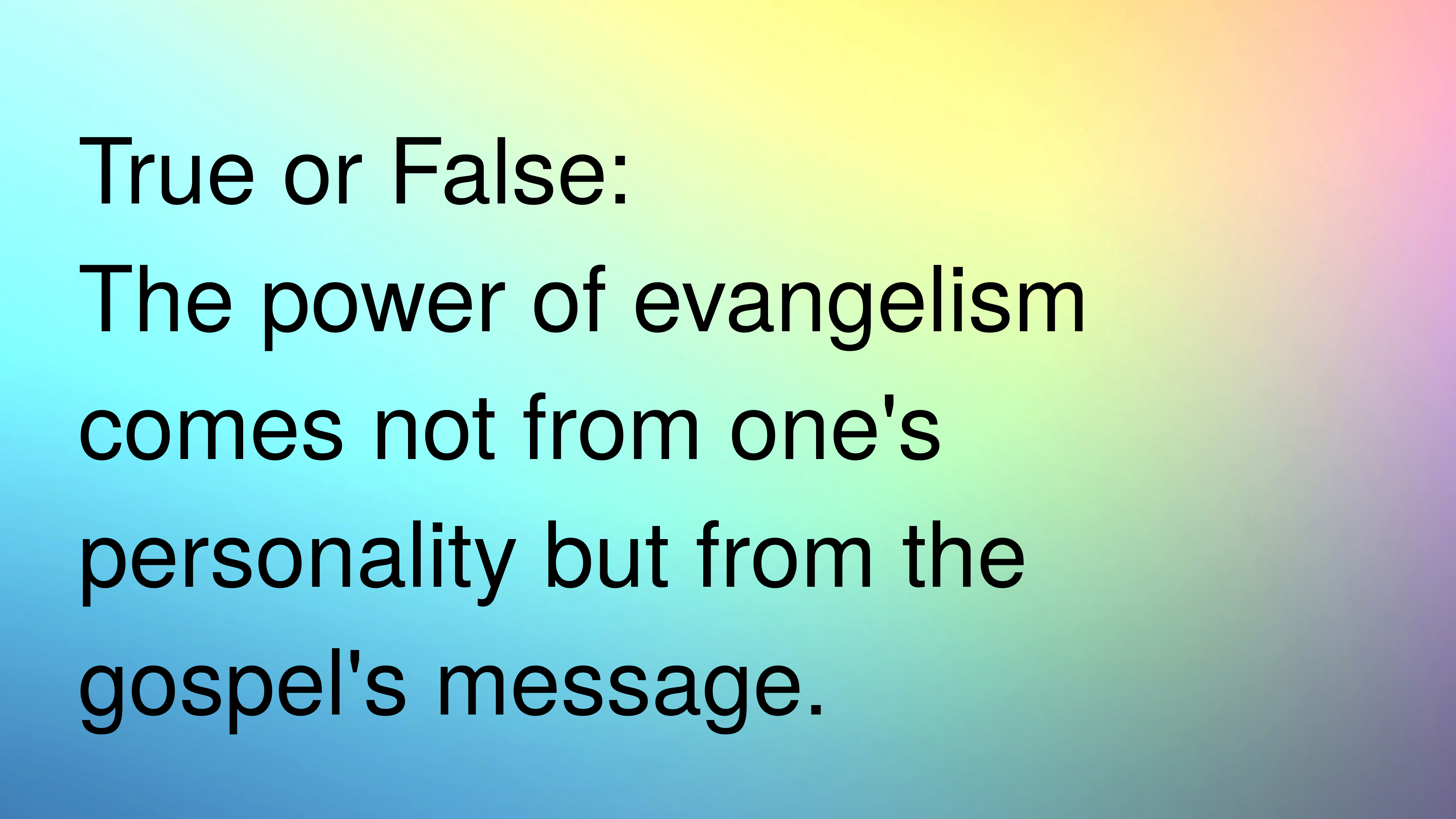

# True or False:
The power of evangelism comes not from one's personality but from the gospel's message.